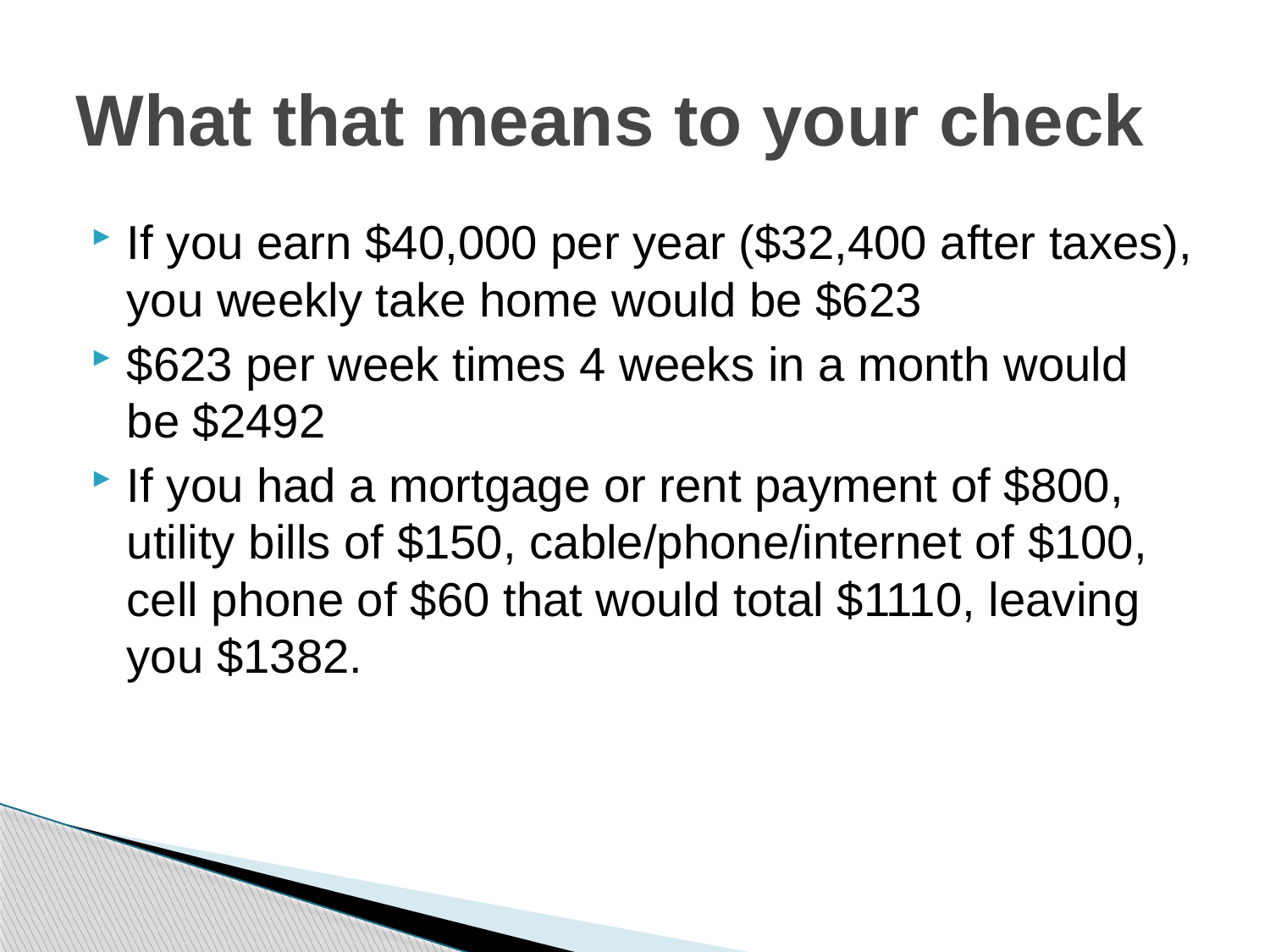

# What that means to your check
If you earn $40,000 per year ($32,400 after taxes), you weekly take home would be $623
$623 per week times 4 weeks in a month would be $2492
If you had a mortgage or rent payment of $800, utility bills of $150, cable/phone/internet of $100, cell phone of $60 that would total $1110, leaving you $1382.